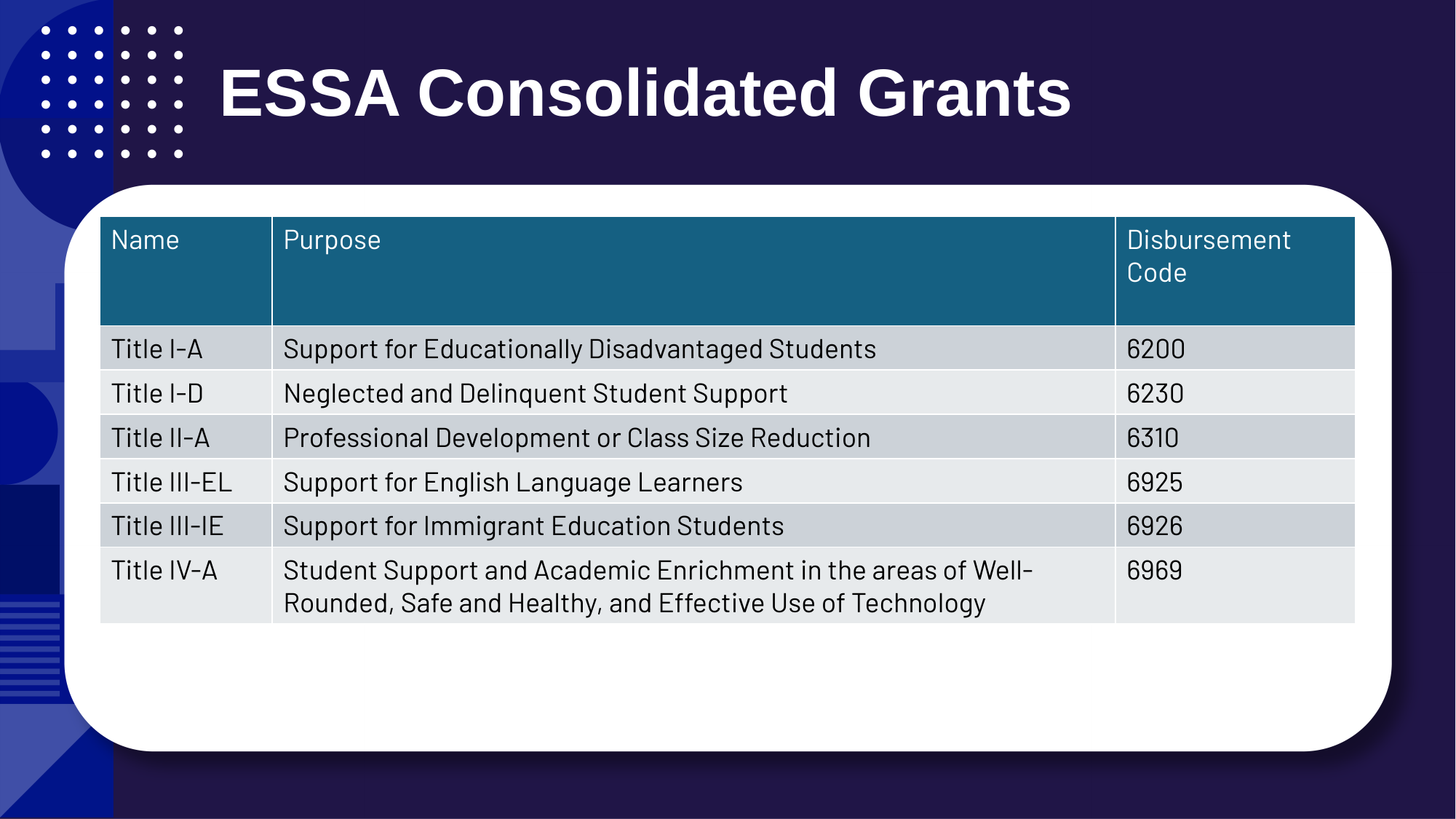

# ESSA Consolidated Grants
| Name | Purpose | Disbursement Code |
| --- | --- | --- |
| Title I-A | Support for Educationally Disadvantaged Students | 6200 |
| Title I-D | Neglected and Delinquent Student Support | 6230 |
| Title II-A | Professional Development or Class Size Reduction | 6310 |
| Title III-EL | Support for English Language Learners | 6925 |
| Title III-IE | Support for Immigrant Education Students | 6926 |
| Title IV-A | Student Support and Academic Enrichment in the areas of Well-Rounded, Safe and Healthy, and Effective Use of Technology | 6969 |